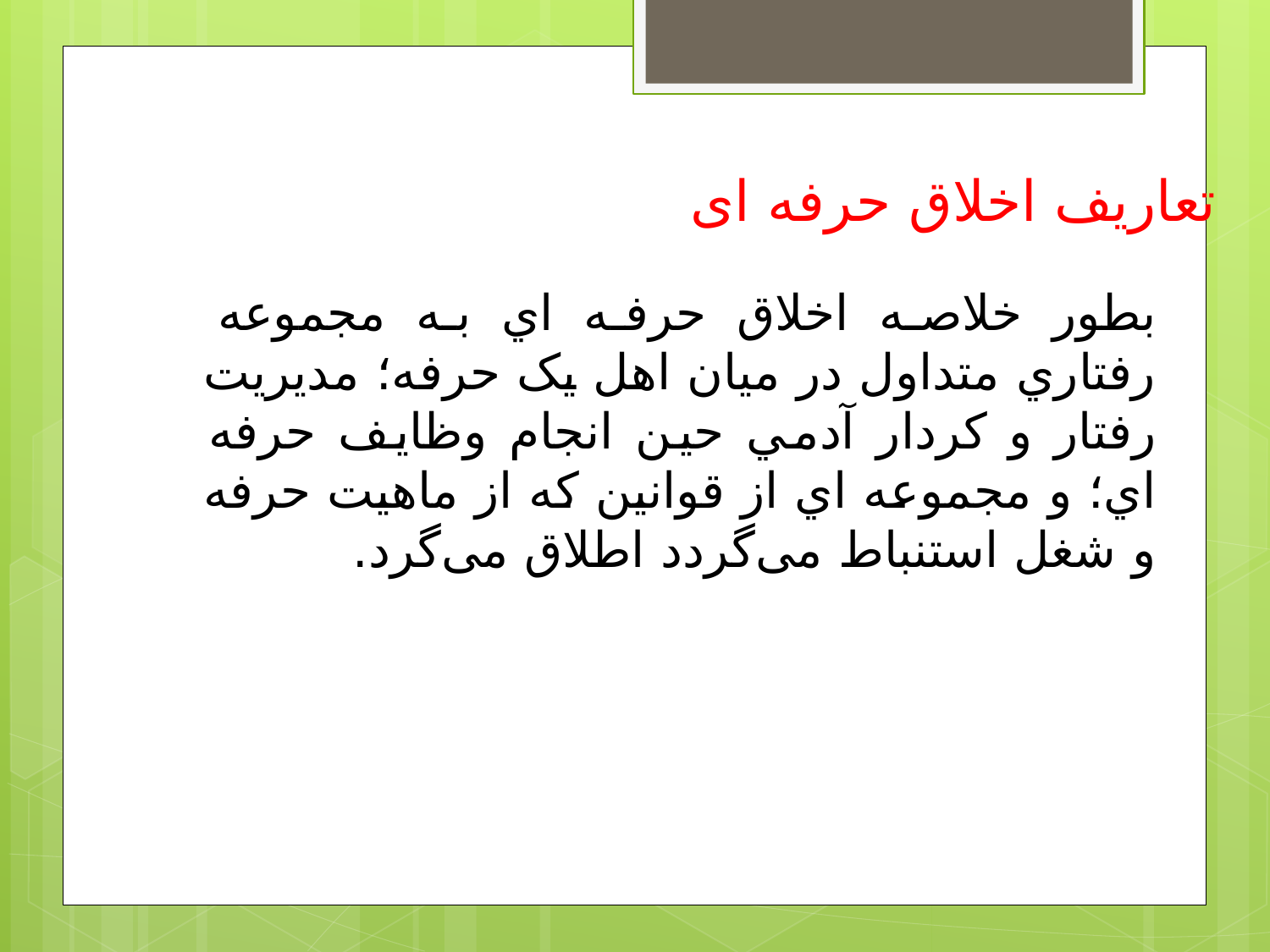

تعاریف اخلاق حرفه ای
بطور خلاصه اخلاق حرفه اي به مجموعه رفتاري متداول در ميان اهل يک حرفه؛ مديريت رفتار و کردار آدمي حین انجام وظایف حرفه اي؛ و مجموعه اي از قوانين که از ماهيت حرفه و شغل استنباط می‌گردد اطلاق می‌گرد.